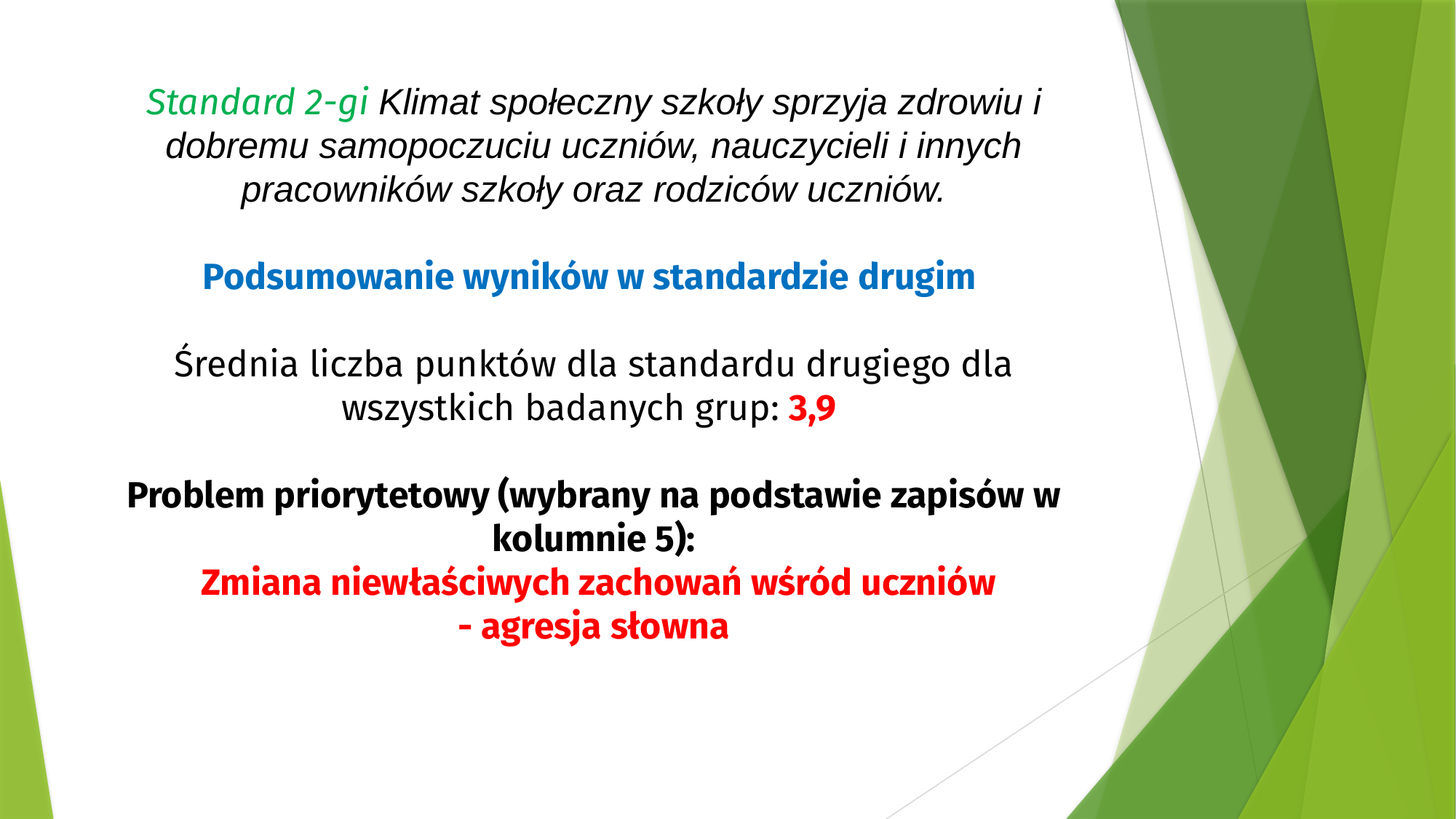

# Standard 2-gi Klimat społeczny szkoły sprzyja zdrowiu i dobremu samopoczuciu uczniów, nauczycieli i innych pracowników szkoły oraz rodziców uczniów. Podsumowanie wyników w standardzie drugim Średnia liczba punktów dla standardu drugiego dla wszystkich badanych grup: 3,9 Problem priorytetowy (wybrany na podstawie zapisów w kolumnie 5): Zmiana niewłaściwych zachowań wśród uczniów - agresja słowna